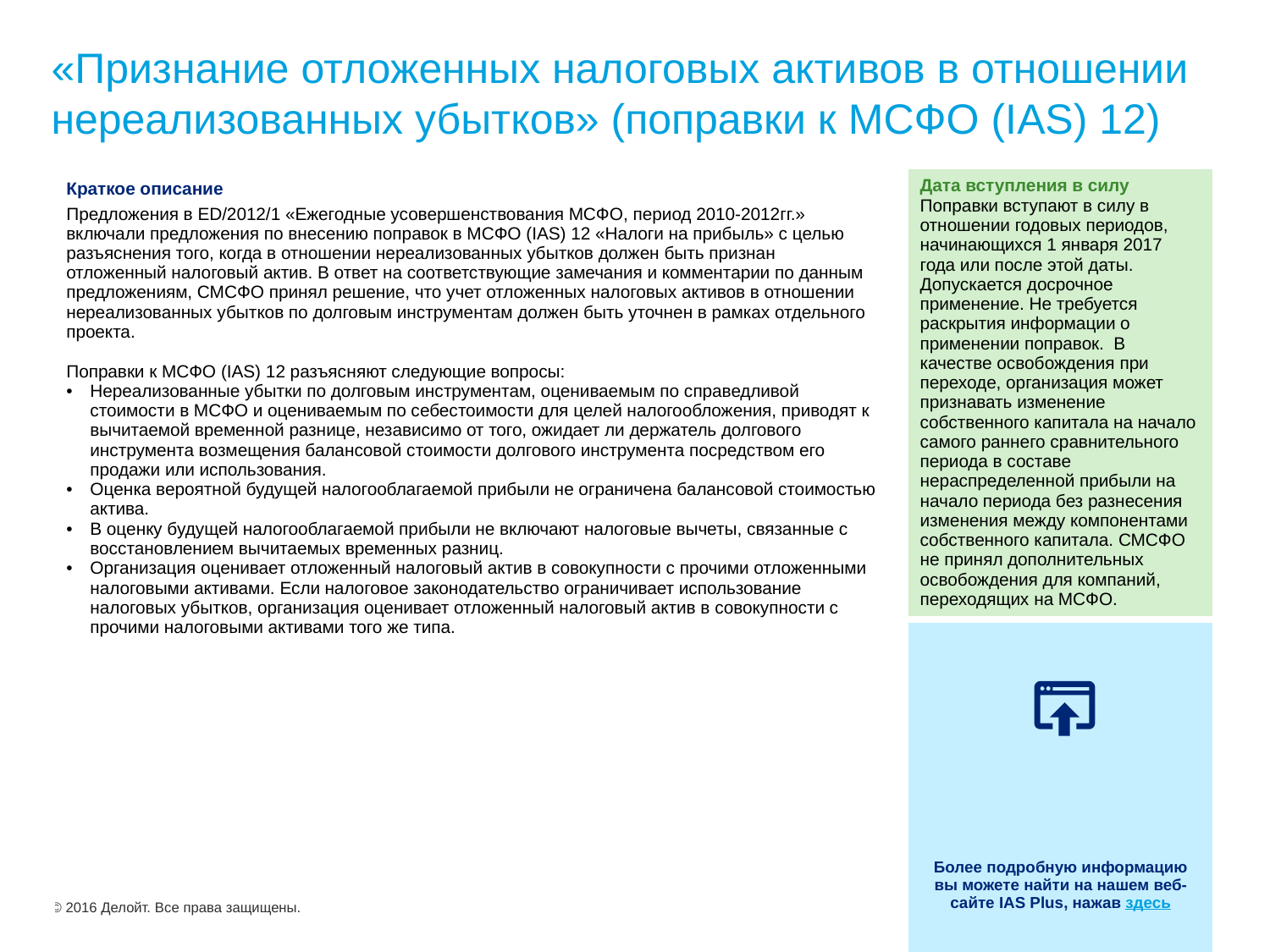

# «Признание отложенных налоговых активов в отношении нереализованных убытков» (поправки к МСФО (IAS) 12)
| Краткое описание Предложения в ED/2012/1 «Ежегодные усовершенствования МСФО, период 2010-2012гг.» включали предложения по внесению поправок в МСФО (IAS) 12 «Налоги на прибыль» с целью разъяснения того, когда в отношении нереализованных убытков должен быть признан отложенный налоговый актив. В ответ на соответствующие замечания и комментарии по данным предложениям, СМСФО принял решение, что учет отложенных налоговых активов в отношении нереализованных убытков по долговым инструментам должен быть уточнен в рамках отдельного проекта. Поправки к МСФО (IAS) 12 разъясняют следующие вопросы: Нереализованные убытки по долговым инструментам, оцениваемым по справедливой стоимости в МСФО и оцениваемым по себестоимости для целей налогообложения, приводят к вычитаемой временной разнице, независимо от того, ожидает ли держатель долгового инструмента возмещения балансовой стоимости долгового инструмента посредством его продажи или использования. Оценка вероятной будущей налогооблагаемой прибыли не ограничена балансовой стоимостью актива. В оценку будущей налогооблагаемой прибыли не включают налоговые вычеты, связанные с восстановлением вычитаемых временных разниц. Организация оценивает отложенный налоговый актив в совокупности с прочими отложенными налоговыми активами. Если налоговое законодательство ограничивает использование налоговых убытков, организация оценивает отложенный налоговый актив в совокупности с прочими налоговыми активами того же типа. | Дата вступления в силу Поправки вступают в силу в отношении годовых периодов, начинающихся 1 января 2017 года или после этой даты. Допускается досрочное применение. Не требуется раскрытия информации о применении поправок. В качестве освобождения при переходе, организация может признавать изменение собственного капитала на начало самого раннего сравнительного периода в составе нераспределенной прибыли на начало периода без разнесения изменения между компонентами собственного капитала. СМСФО не принял дополнительных освобождения для компаний, переходящих на МСФО. |
| --- | --- |
|  | Более подробную информацию вы можете найти на нашем веб-сайте IAS Plus, нажав здесь |

© 2016 Делойт. Все права защищены.
23